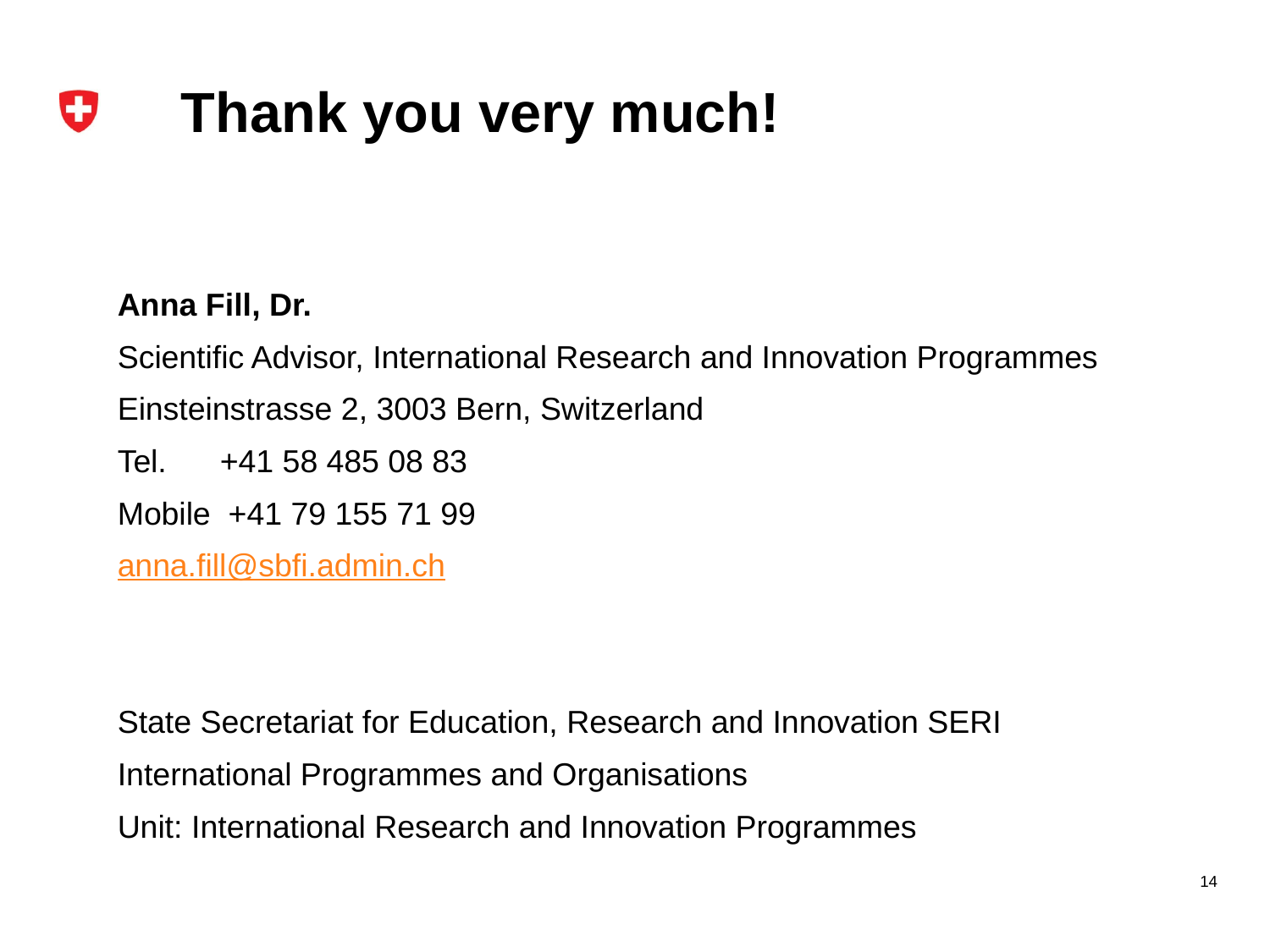

# Thank you very much!

Anna Fill, Dr.
Scientific Advisor, International Research and Innovation Programmes
Einsteinstrasse 2, 3003 Bern, Switzerland
Tel.      +41 58 485 08 83
Mobile  +41 79 155 71 99
anna.fill@sbfi.admin.ch

State Secretariat for Education, Research and Innovation SERI
International Programmes and Organisations
Unit: International Research and Innovation Programmes

14